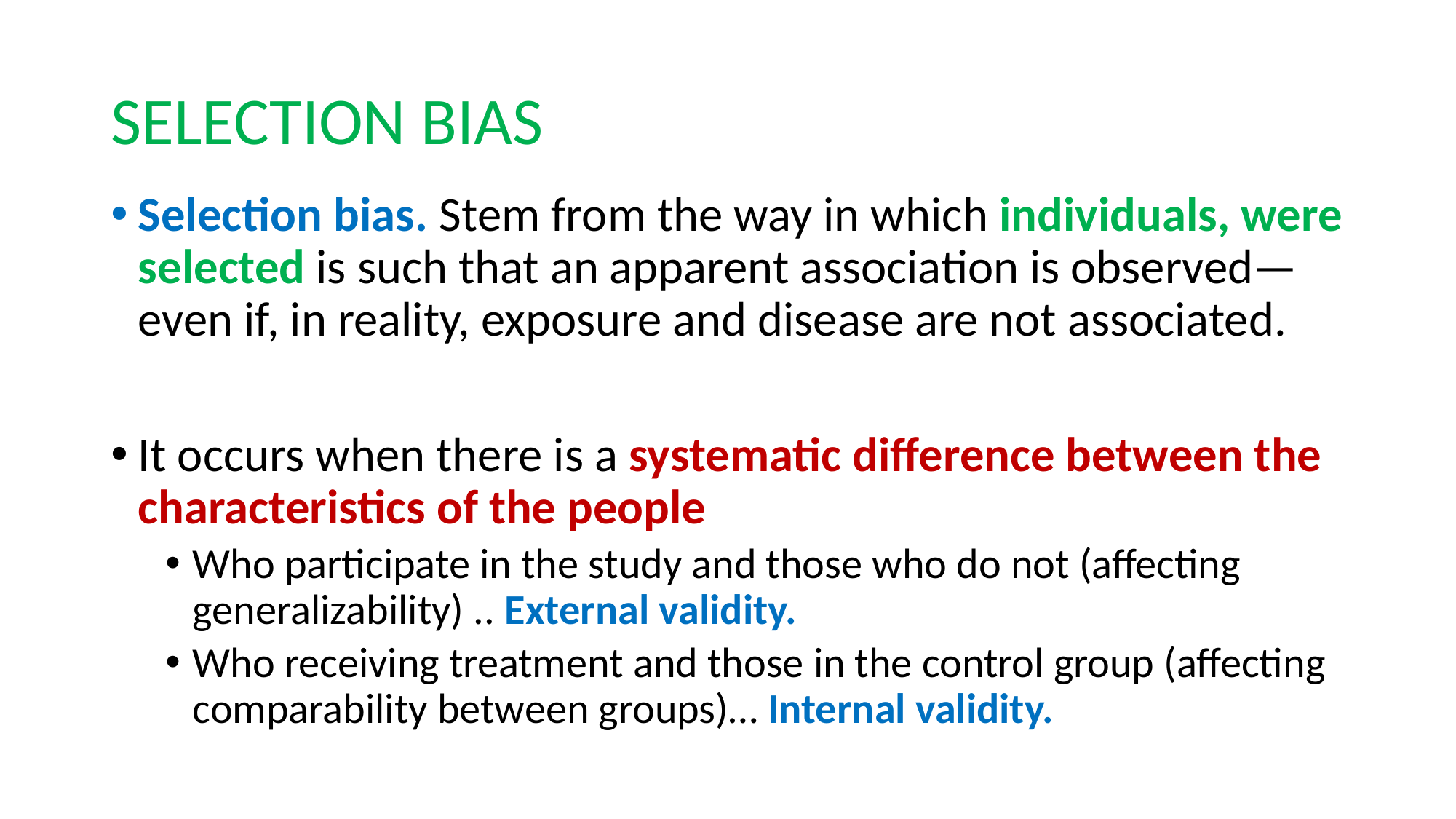

# SELECTION BIAS
Selection bias. Stem from the way in which individuals, were selected is such that an apparent association is observed—even if, in reality, exposure and disease are not associated.

It occurs when there is a systematic difference between the characteristics of the people
Who participate in the study and those who do not (affecting generalizability) .. External validity.
Who receiving treatment and those in the control group (affecting comparability between groups)… Internal validity.